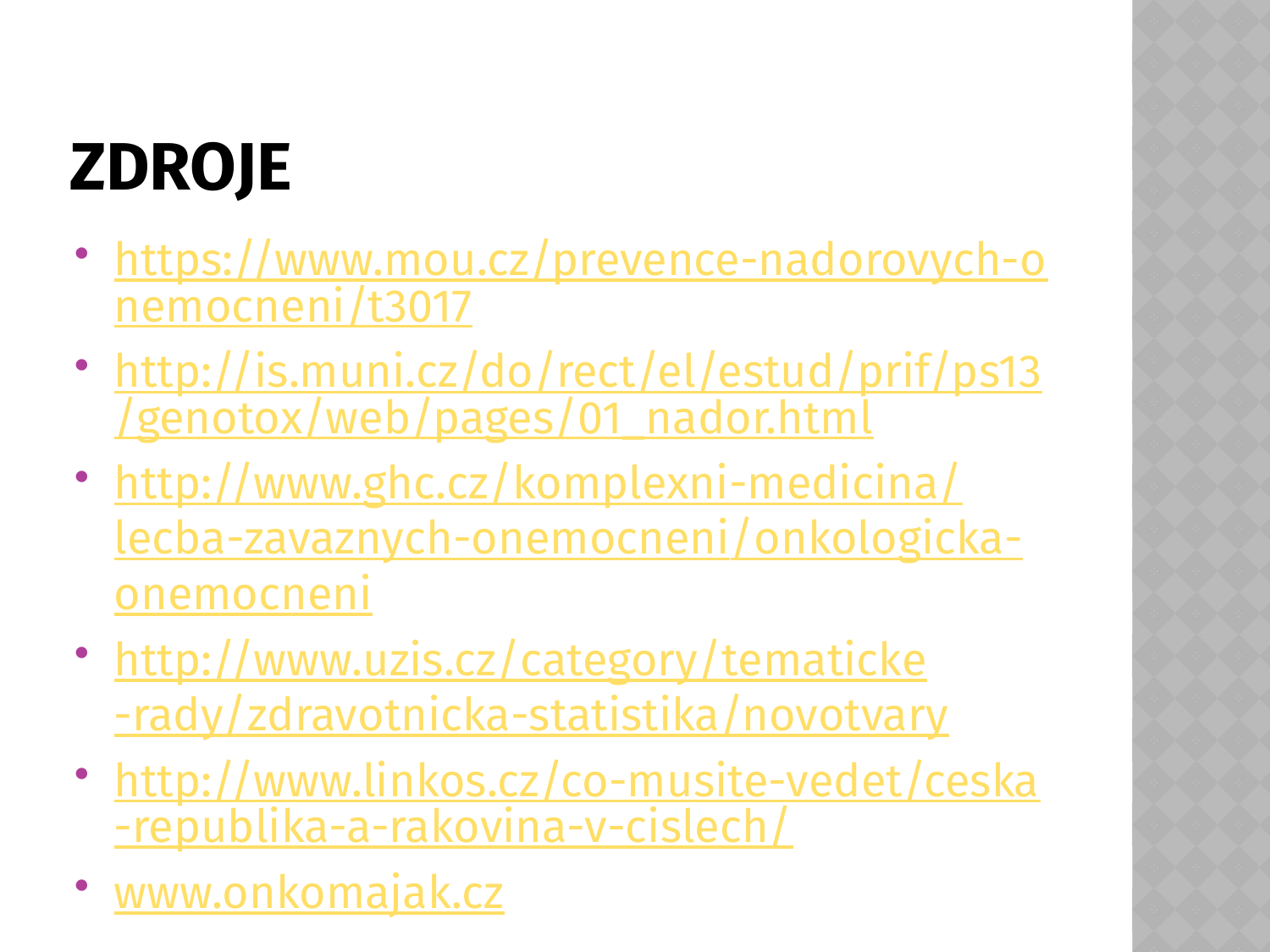

# ZDROJE
https://www.mou.cz/prevence-nadorovych-onemocneni/t3017
http://is.muni.cz/do/rect/el/estud/prif/ps13/genotox/web/pages/01_nador.html
http://www.ghc.cz/komplexni-medicina/lecba-zavaznych-onemocneni/onkologicka-onemocneni
http://www.uzis.cz/category/tematicke-rady/zdravotnicka-statistika/novotvary
http://www.linkos.cz/co-musite-vedet/ceska-republika-a-rakovina-v-cislech/
www.onkomajak.cz